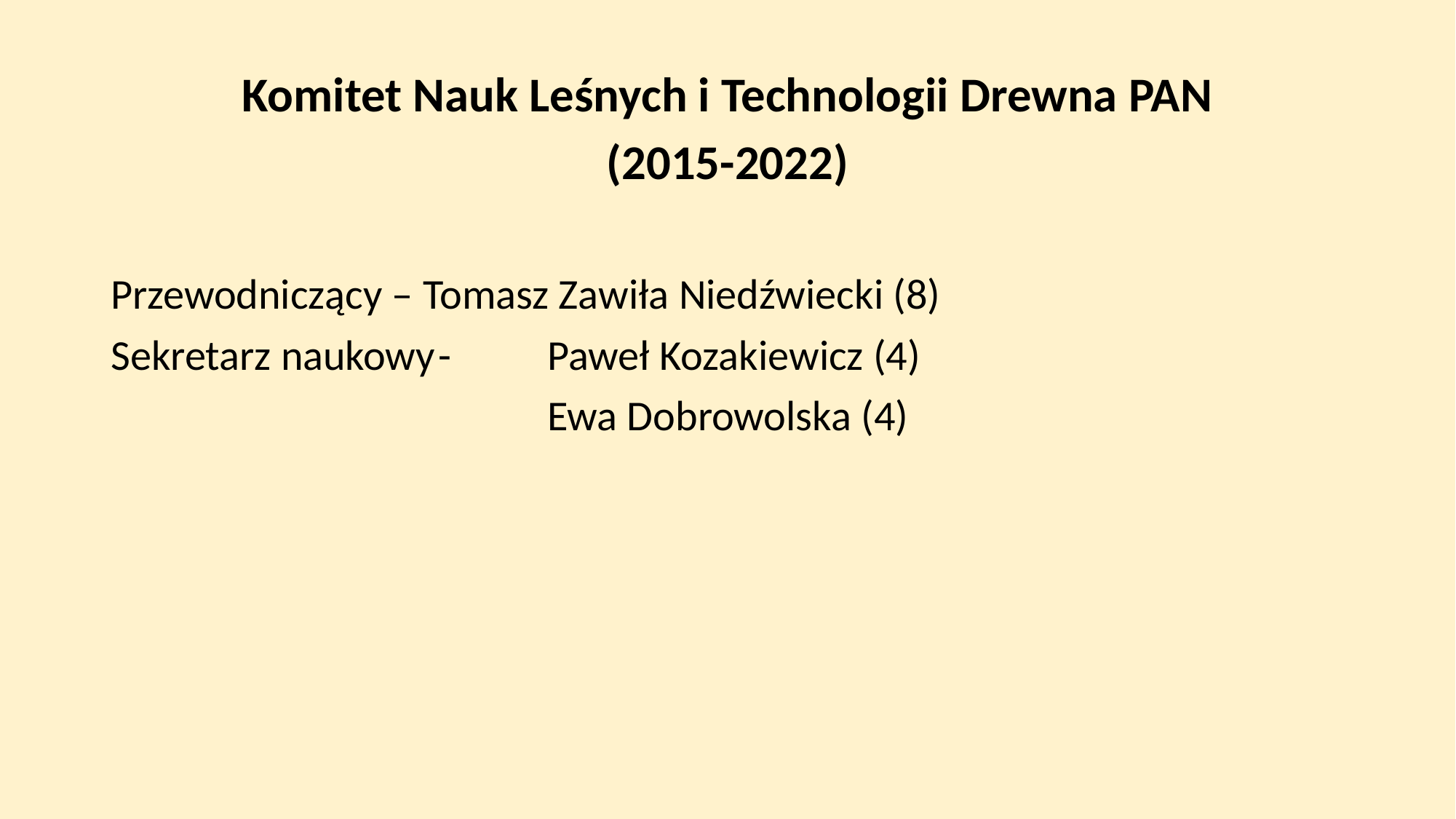

Komitet Nauk Leśnych i Technologii Drewna PAN
(2015-2022)

Przewodniczący – Tomasz Zawiła Niedźwiecki (8)
Sekretarz naukowy	-	Paweł Kozakiewicz (4)
				Ewa Dobrowolska (4)